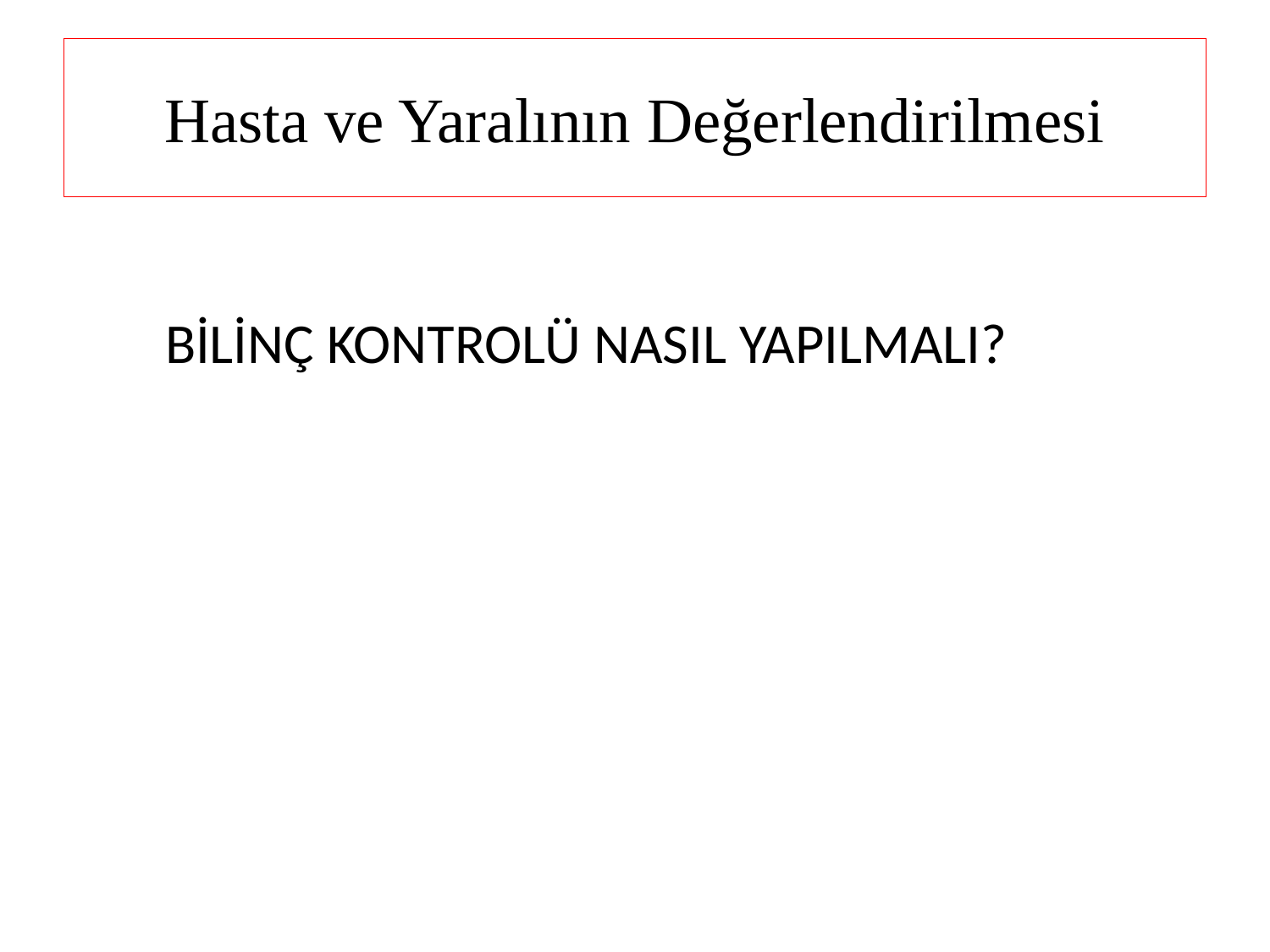

# Hasta ve Yaralının Değerlendirilmesi

       BİLİNÇ KONTROLÜ NASIL YAPILMALI?